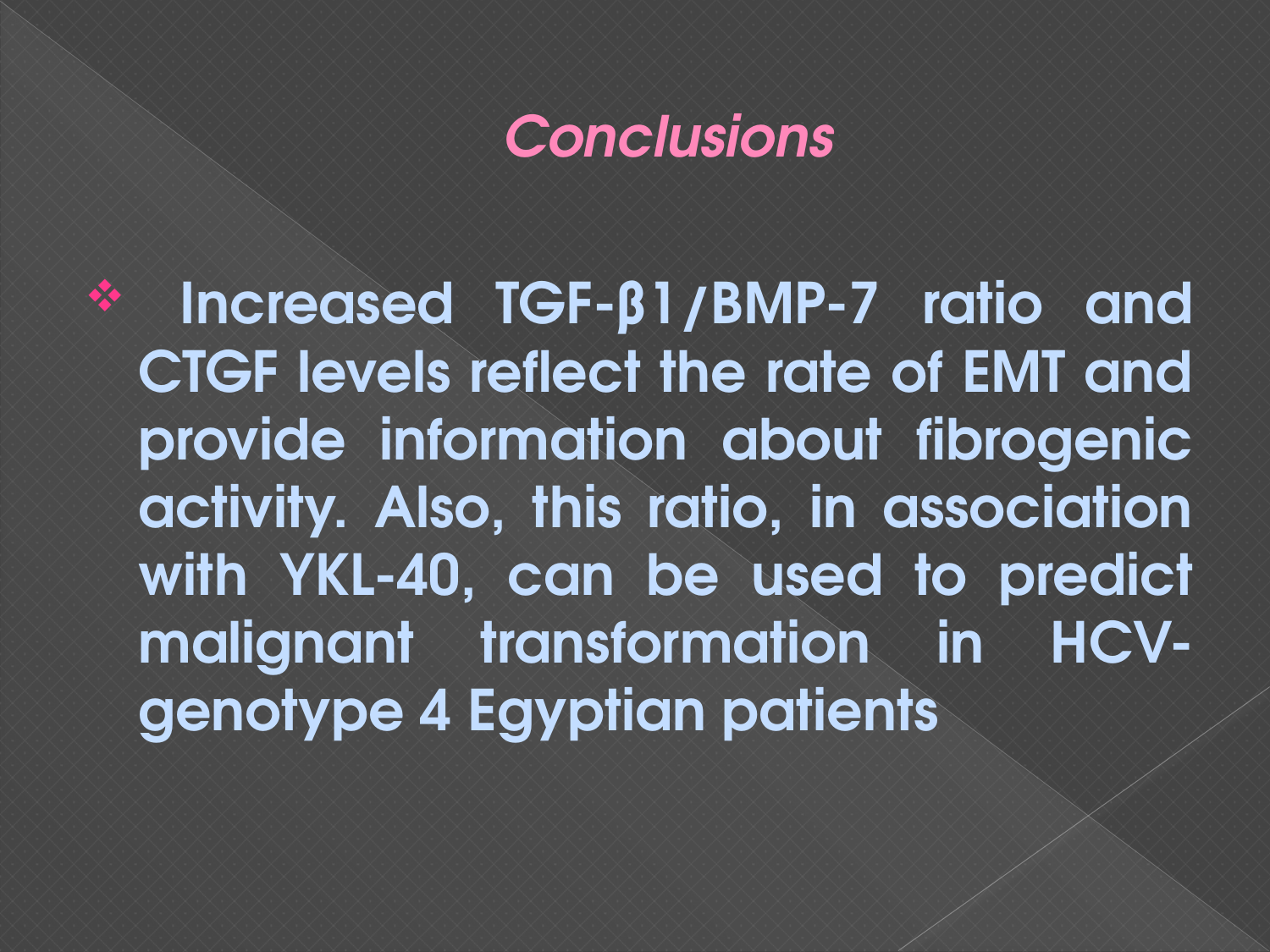

# Conclusions
 Increased TGF-β1/BMP-7 ratio and CTGF levels reflect the rate of EMT and provide information about fibrogenic activity. Also, this ratio, in association with YKL-40, can be used to predict malignant transformation in HCV-genotype 4 Egyptian patients